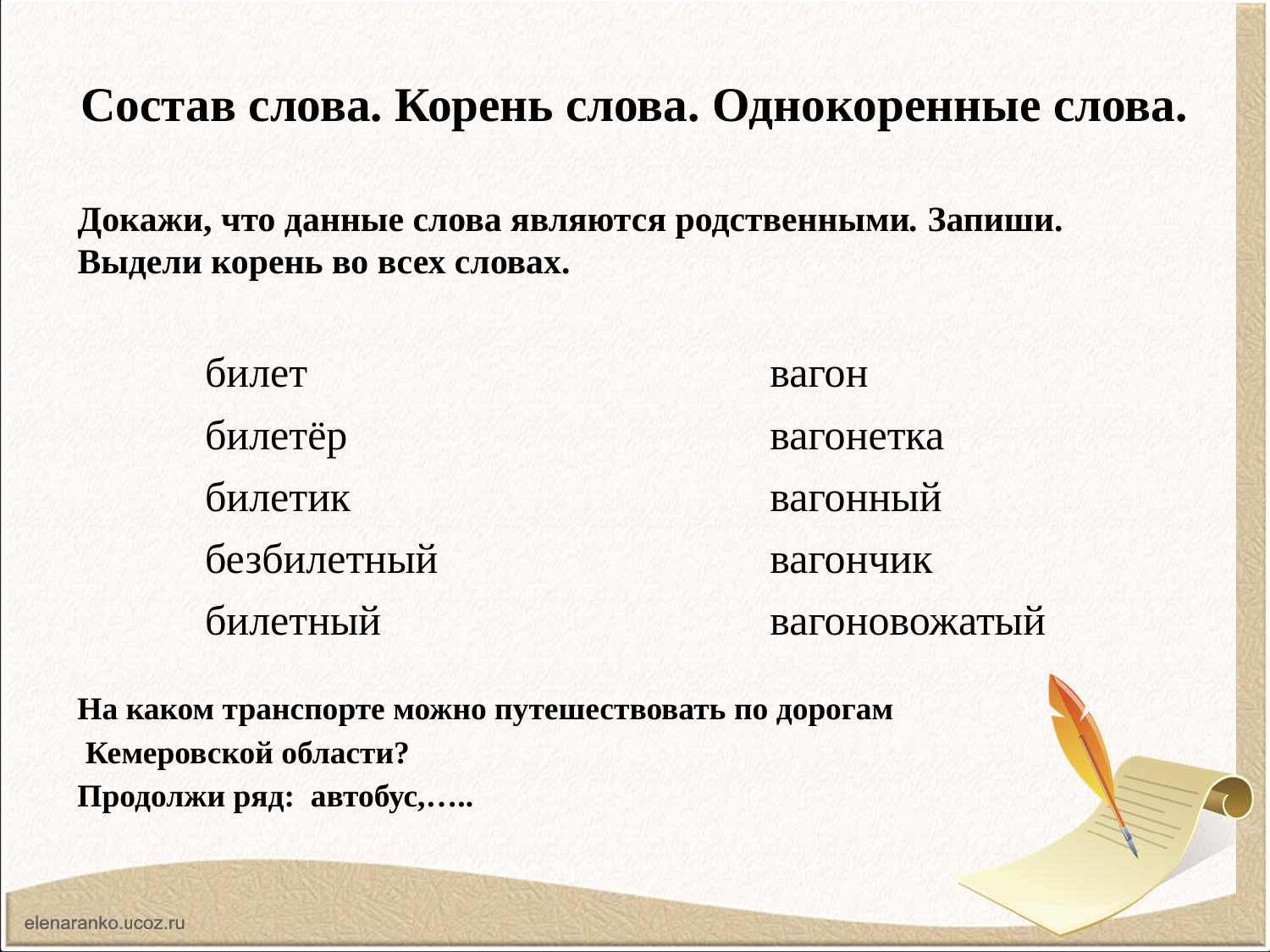

# Состав слова. Корень слова. Однокоренные слова.
Докажи, что данные слова являются родственными. Запиши. Выдели корень во всех словах.

| билет | вагон |
| --- | --- |
| билетёр | вагонетка |
| билетик | вагонный |
| безбилетный | вагончик |
| билетный | вагоновожатый |

На каком транспорте можно путешествовать по дорогам
 Кемеровской области?
Продолжи ряд:  автобус,…..